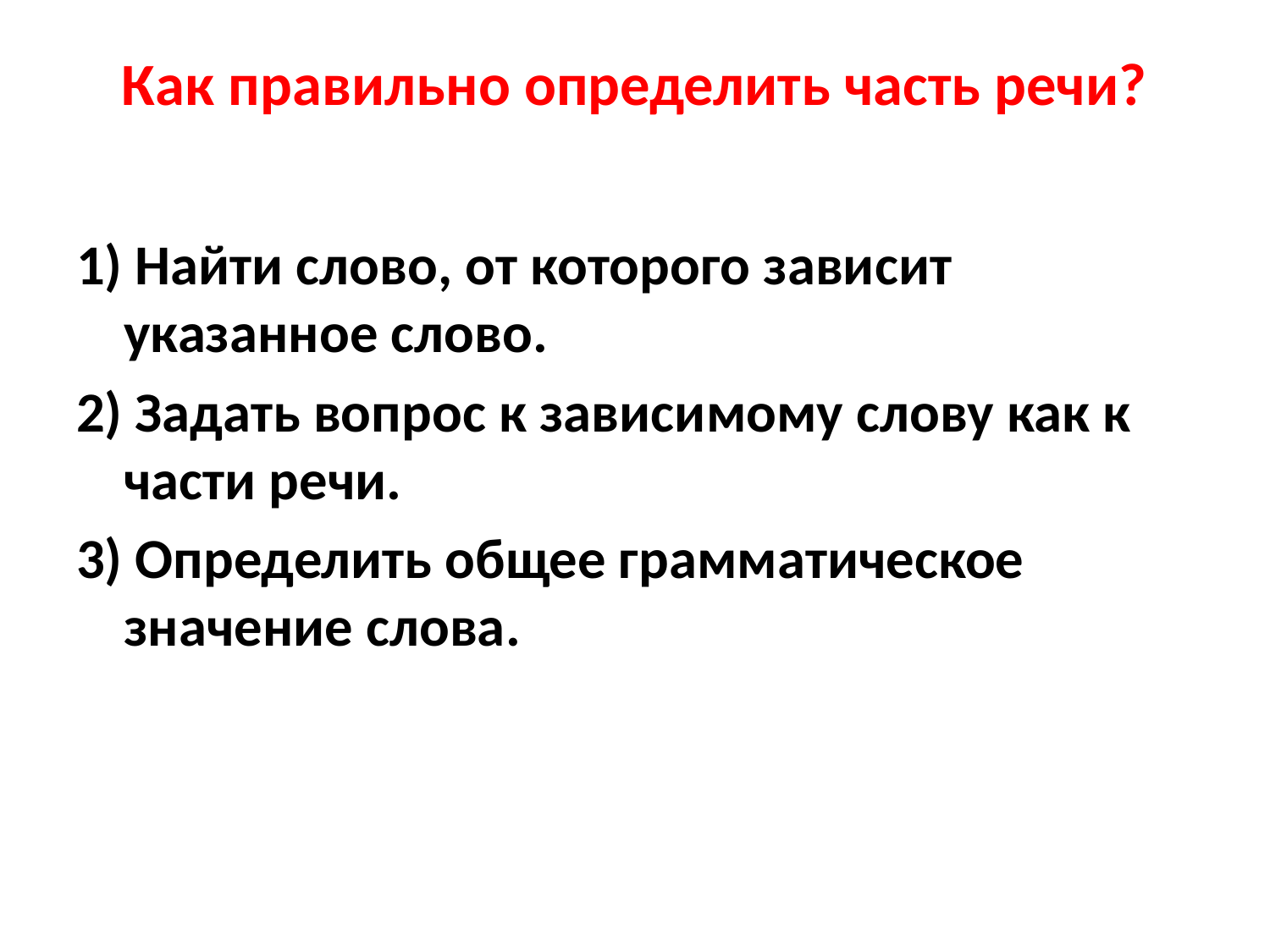

# Как правильно определить часть речи?
1) Найти слово, от которого зависит указанное слово.
2) Задать вопрос к зависимому слову как к части речи.
3) Определить общее грамматическое значение слова.